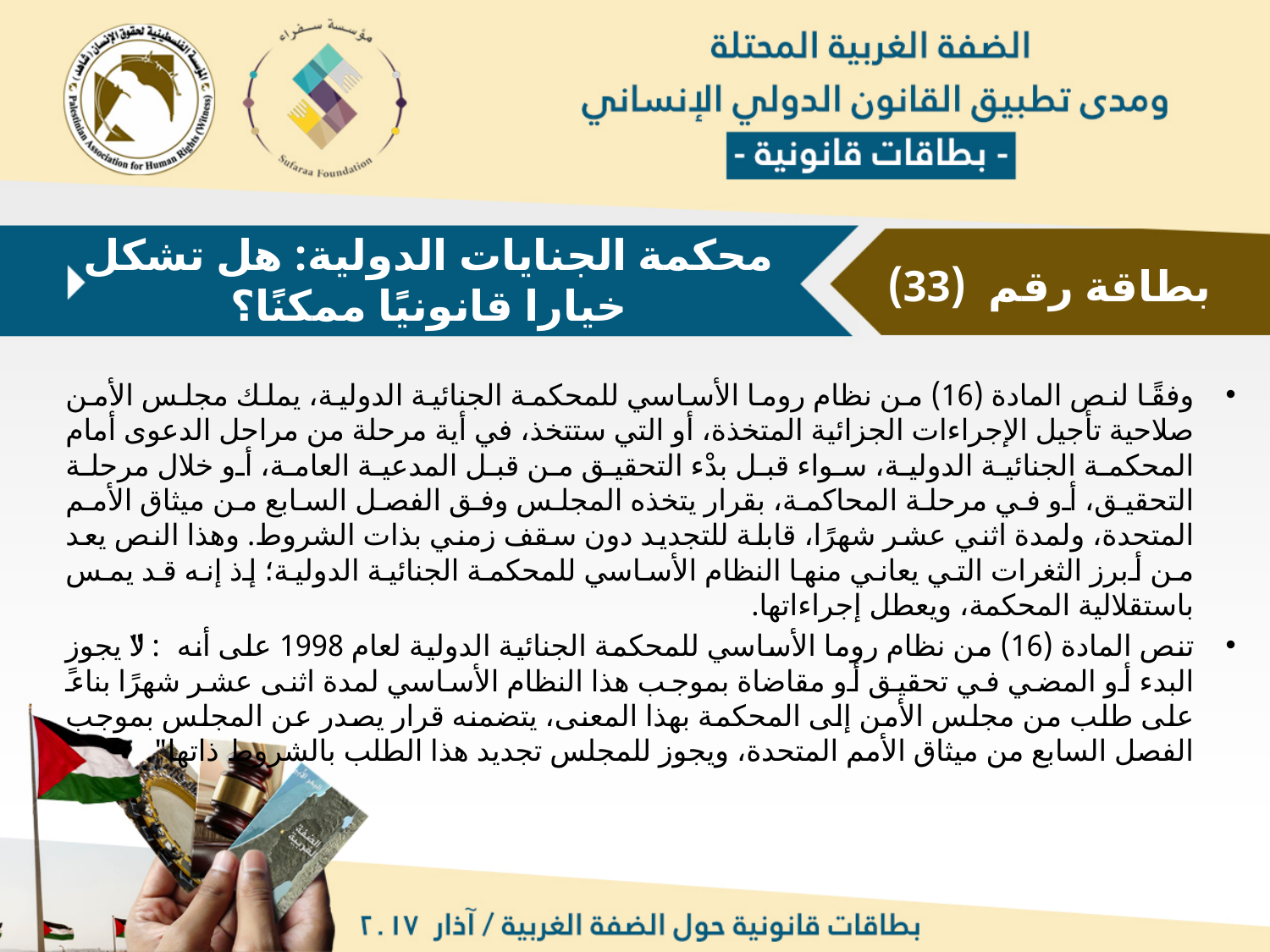

محكمة الجنايات الدولية: هل تشكل خيارا قانونيًا ممكنًا؟
بطاقة رقم  (33)
وفقًا لنص المادة (16) من نظام روما الأساسي للمحكمة الجنائية الدولية، يملك مجلس الأمن صلاحية تأجيل الإجراءات الجزائية المتخذة، أو التي ستتخذ، في أية مرحلة من مراحل الدعوى أمام المحكمة الجنائية الدولية، سواء قبل بدْء التحقيق من قبل المدعية العامة، أو خلال مرحلة التحقيق، أو في مرحلة المحاكمة، بقرار يتخذه المجلس وفق الفصل السابع من ميثاق الأمم المتحدة، ولمدة اثني عشر شهرًا، قابلة للتجديد دون سقف زمني بذات الشروط. وهذا النص يعد من أبرز الثغرات التي يعاني منها النظام الأساسي للمحكمة الجنائية الدولية؛ إذ إنه قد يمس باستقلالية المحكمة، ويعطل إجراءاتها.
تنص المادة (16) من نظام روما الأساسي للمحكمة الجنائية الدولية لعام 1998 على أنه: "لا يجوز البدء أو المضي في تحقيق أو مقاضاة بموجب هذا النظام الأساسي لمدة اثنى عشر شهرًا بناءً على طلب من مجلس الأمن إلى المحكمة بهذا المعنى، يتضمنه قرار يصدر عن المجلس بموجب الفصل السابع من ميثاق الأمم المتحدة، ويجوز للمجلس تجديد هذا الطلب بالشروط ذاتها".